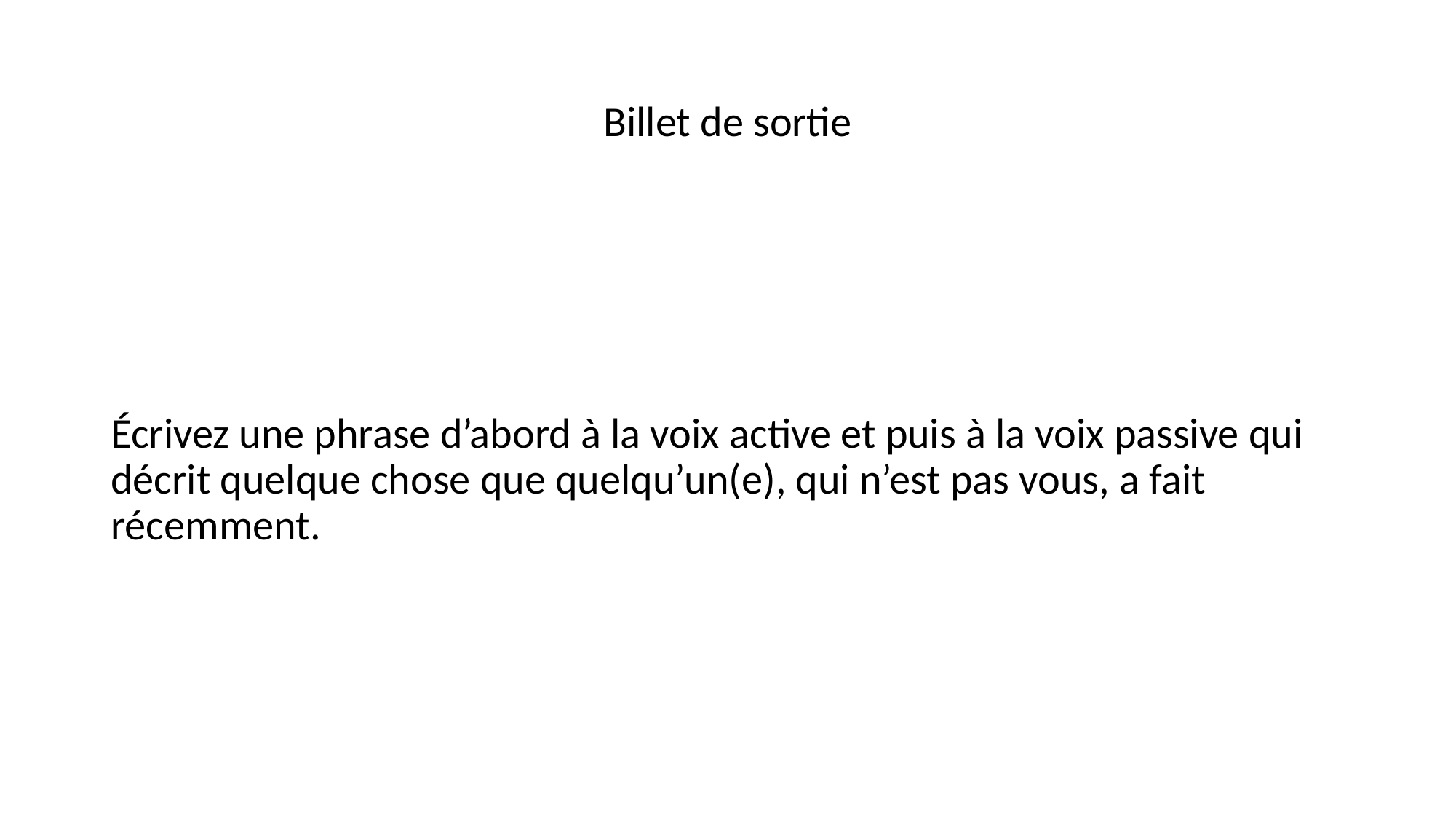

# Billet de sortie

Écrivez une phrase d’abord à la voix active et puis à la voix passive qui décrit quelque chose que quelqu’un(e), qui n’est pas vous, a fait récemment.